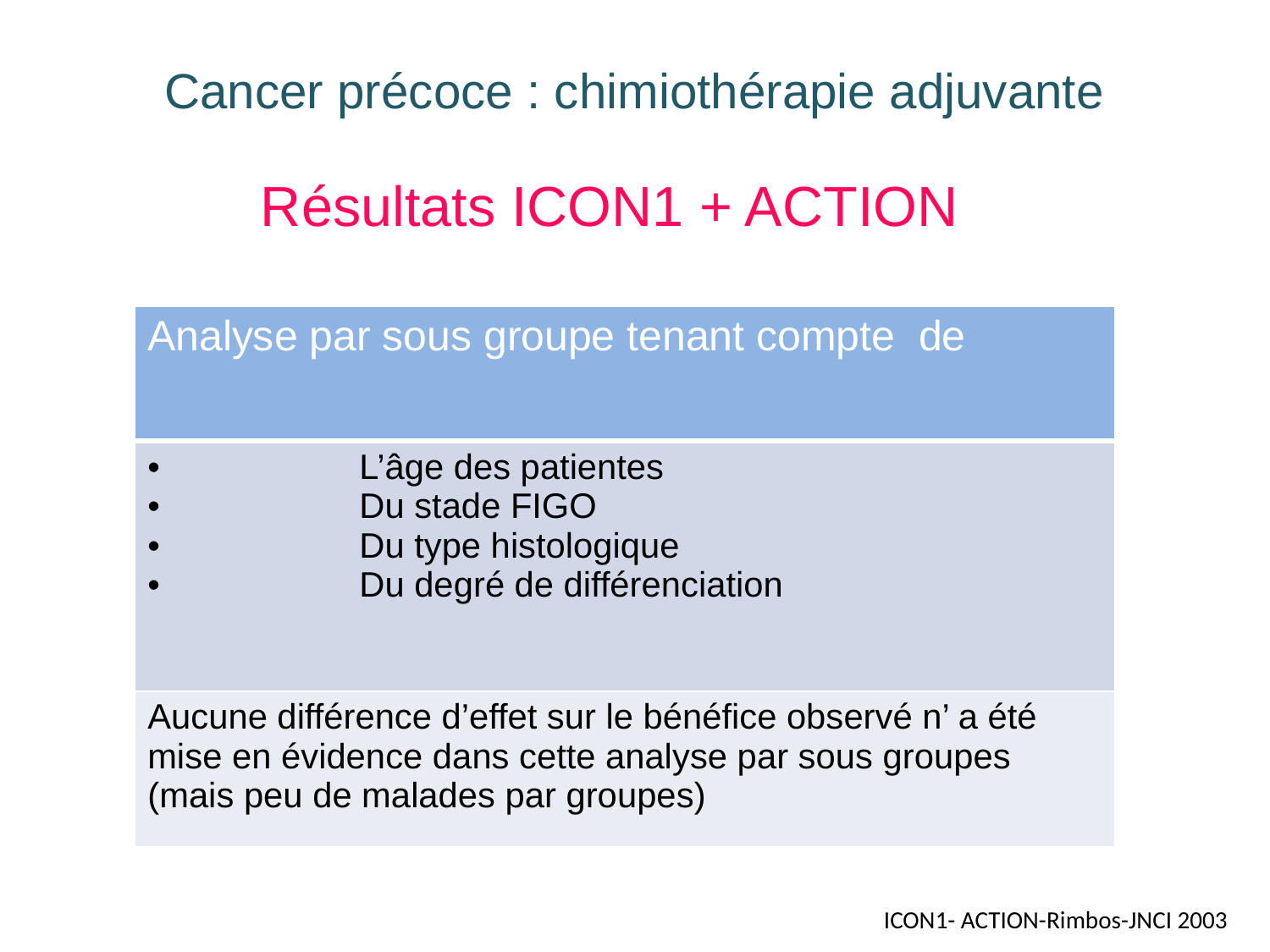

Cancer précoce : chimiothérapie adjuvante
Résultats ICON1 + ACTION

| Analyse par sous groupe tenant compte de |
| --- |
| L’âge des patientes Du stade FIGO Du type histologique Du degré de différenciation |
| Aucune différence d’effet sur le bénéfice observé n’ a été mise en évidence dans cette analyse par sous groupes (mais peu de malades par groupes) |
ICON1- ACTION-Rimbos-JNCI 2003